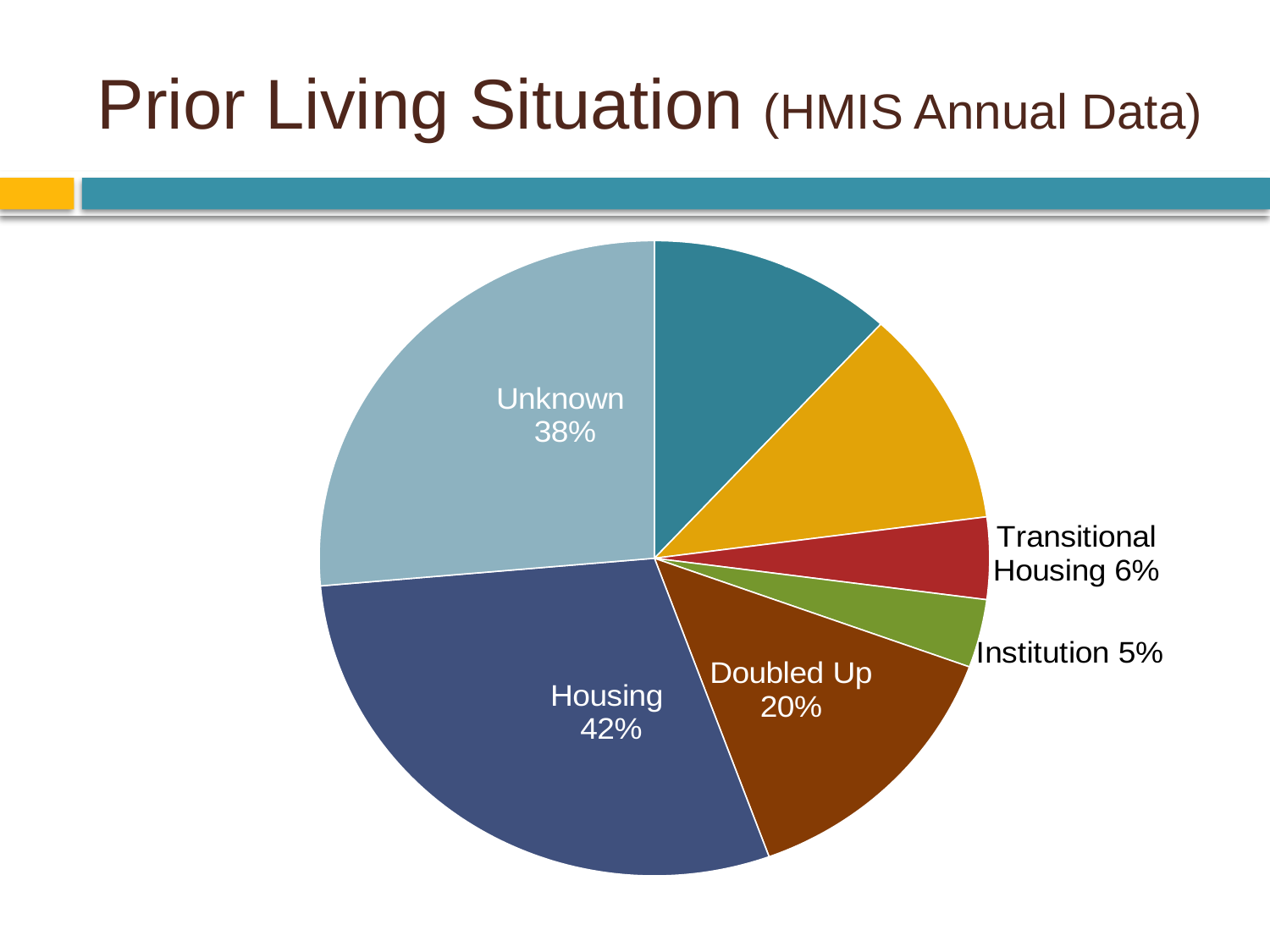

# Prior Living Situation (HMIS Annual Data)

### Chart

| Category |  |
|---|---|
| Unsheltered | 0.17 |
| Emergency Shelter | 0.16 |
| Transitional Housing | 0.06000000000000003 |
| Institution | 0.05 |
| Doubled Up (Family or Friends) | 0.2 |
| Housing (rental or owned) | 0.4200000000000003 |
| Unknown | 0.38000000000000084 |